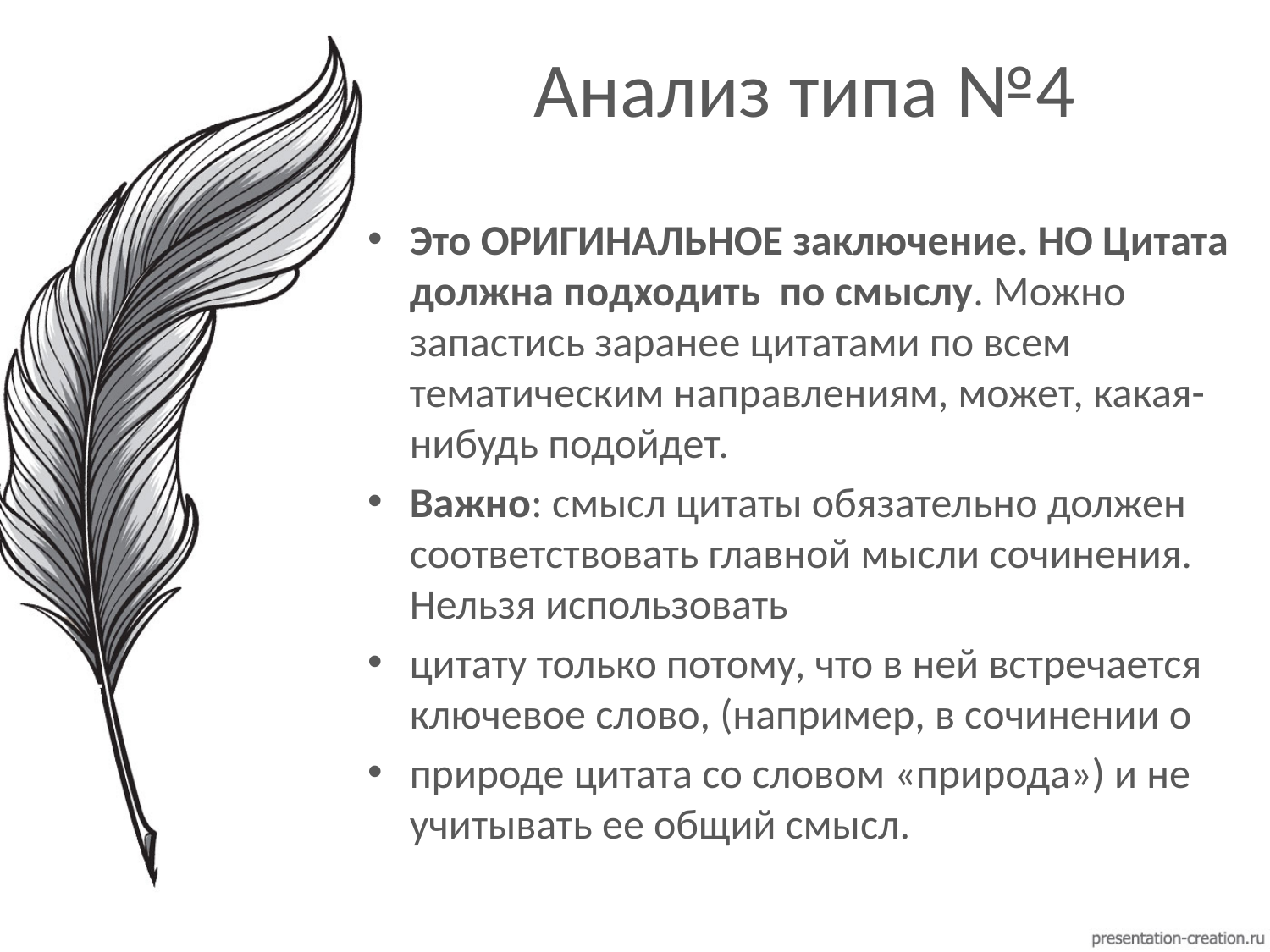

# Анализ типа №4
Это ОРИГИНАЛЬНОЕ заключение. НО Цитата должна подходить  по смыслу. Можно запастись заранее цитатами по всем тематическим направлениям, может, какая-нибудь подойдет.
Важно: смысл цитаты обязательно должен соответствовать главной мысли сочинения. Нельзя использовать
цитату только потому, что в ней встречается ключевое слово, (например, в сочинении о
природе цитата со словом «природа») и не учитывать ее общий смысл.